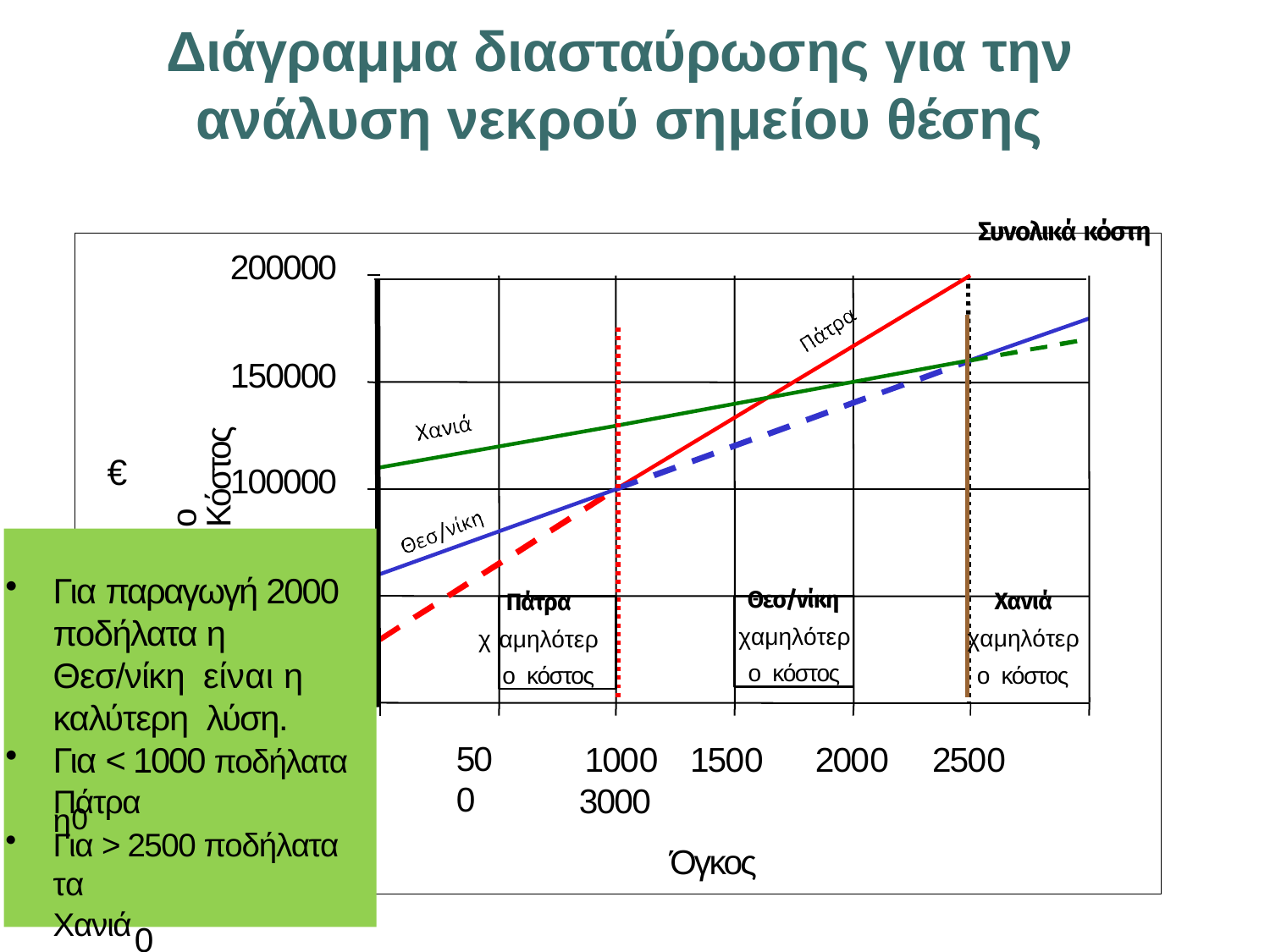

# Διάγραμμα διασταύρωσης για την  ανάλυση νεκρού σημείου θέσης
Συνολικά κόστη

200000

150000

ο Κόστος

€

100000

σι  ή
Ετ	50000

Σταθερό
κόστος	0

Για παραγωγή 2000  ποδήλατα η Θεσ/νίκη  είναι η καλύτερη  λύση.

Χανιά  χαμηλότερο  κόστος

1000	1500	2000	2500	3000
Όγκος

Πάτρα
αμηλότερο  κόστος
Θεσ/νίκη
χαμηλότερο  κόστος

χ

500
Για < 1000 ποδήλατα η0
Πάτρα
Για > 2500 ποδήλατα τα
Χανιά